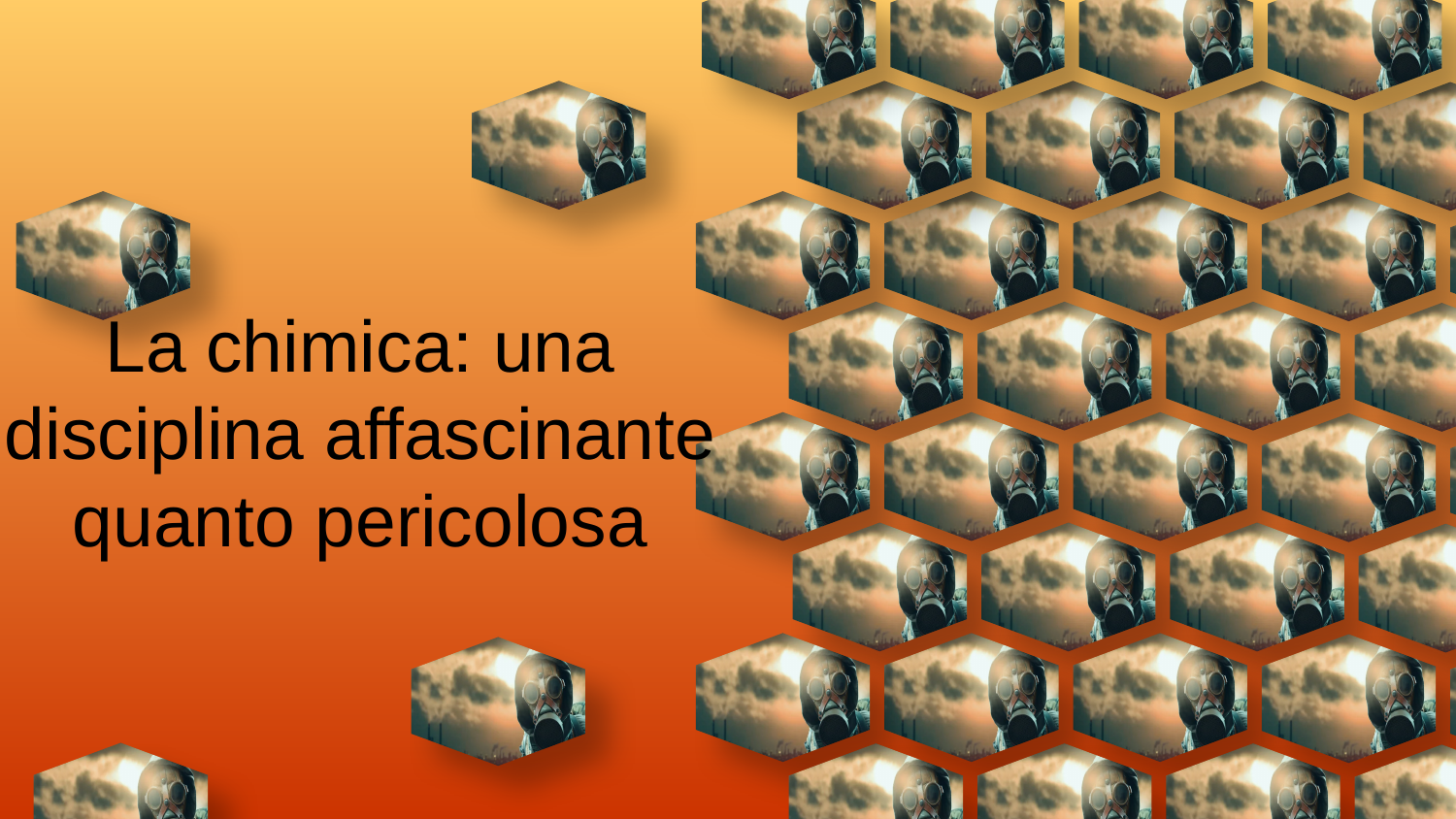

# La chimica: una disciplina affascinante quanto pericolosa